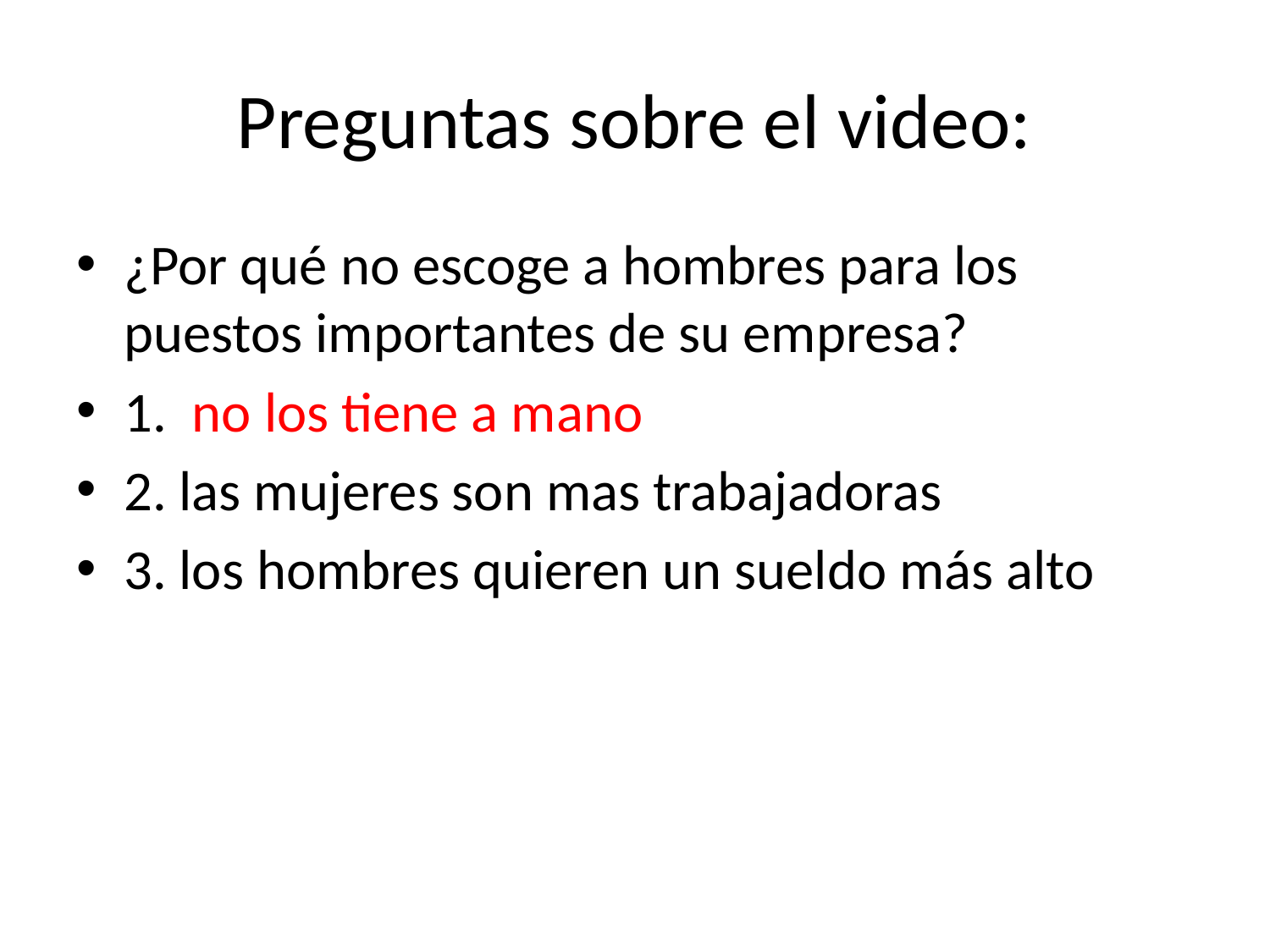

# Preguntas sobre el video:
¿Por qué no escoge a hombres para los puestos importantes de su empresa?
1.  no los tiene a mano
2. las mujeres son mas trabajadoras
3. los hombres quieren un sueldo más alto